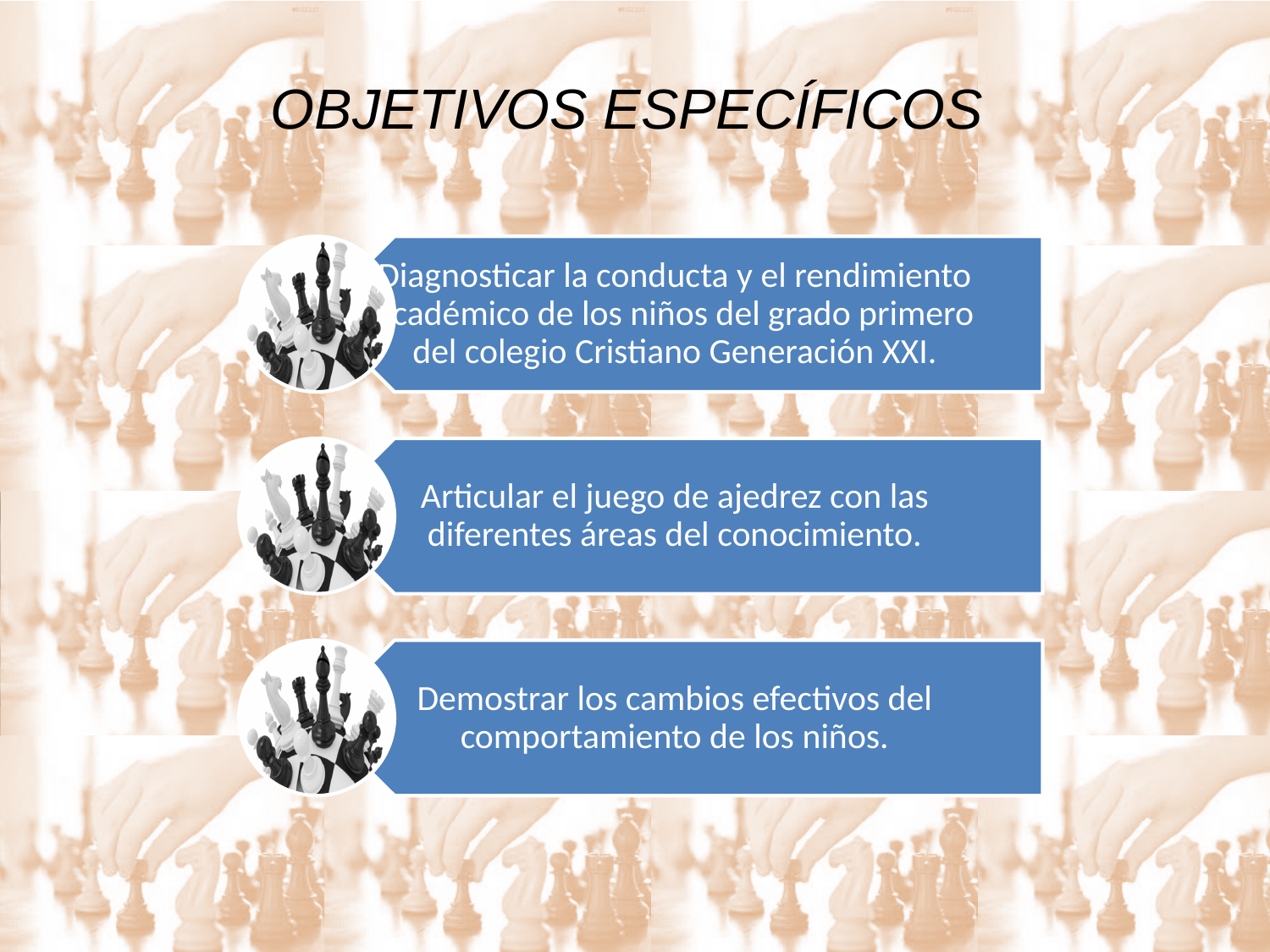

OBJETIVOS ESPECÍFICOS
Diagnosticar la conducta y el rendimiento académico de los niños del grado primero del colegio Cristiano Generación XXI.
Articular el juego de ajedrez con las diferentes áreas del conocimiento.
Demostrar los cambios efectivos del comportamiento de los niños.